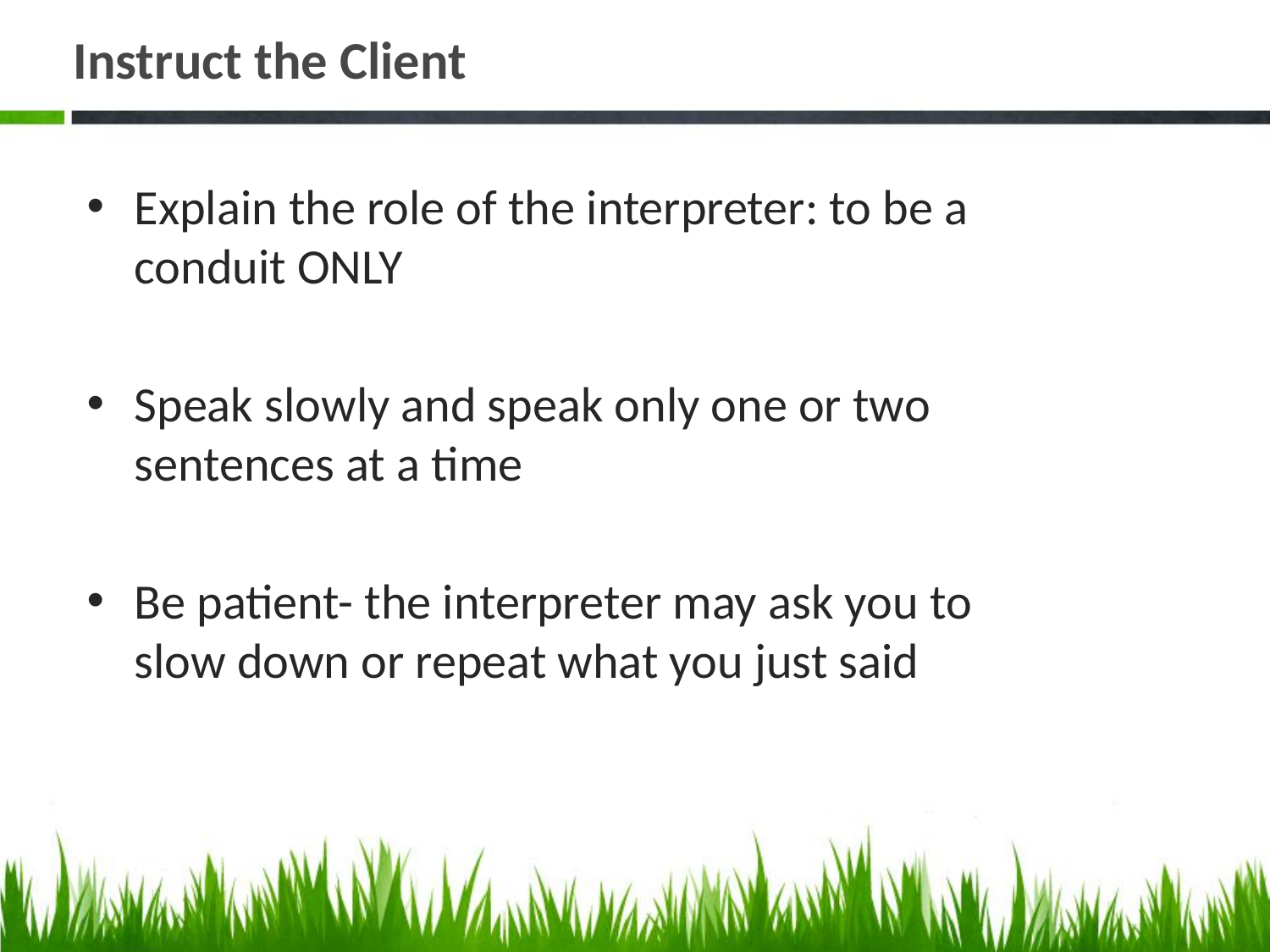

# Instruct the Client
Explain the role of the interpreter: to be a conduit ONLY

Speak slowly and speak only one or two sentences at a time

Be patient- the interpreter may ask you to slow down or repeat what you just said